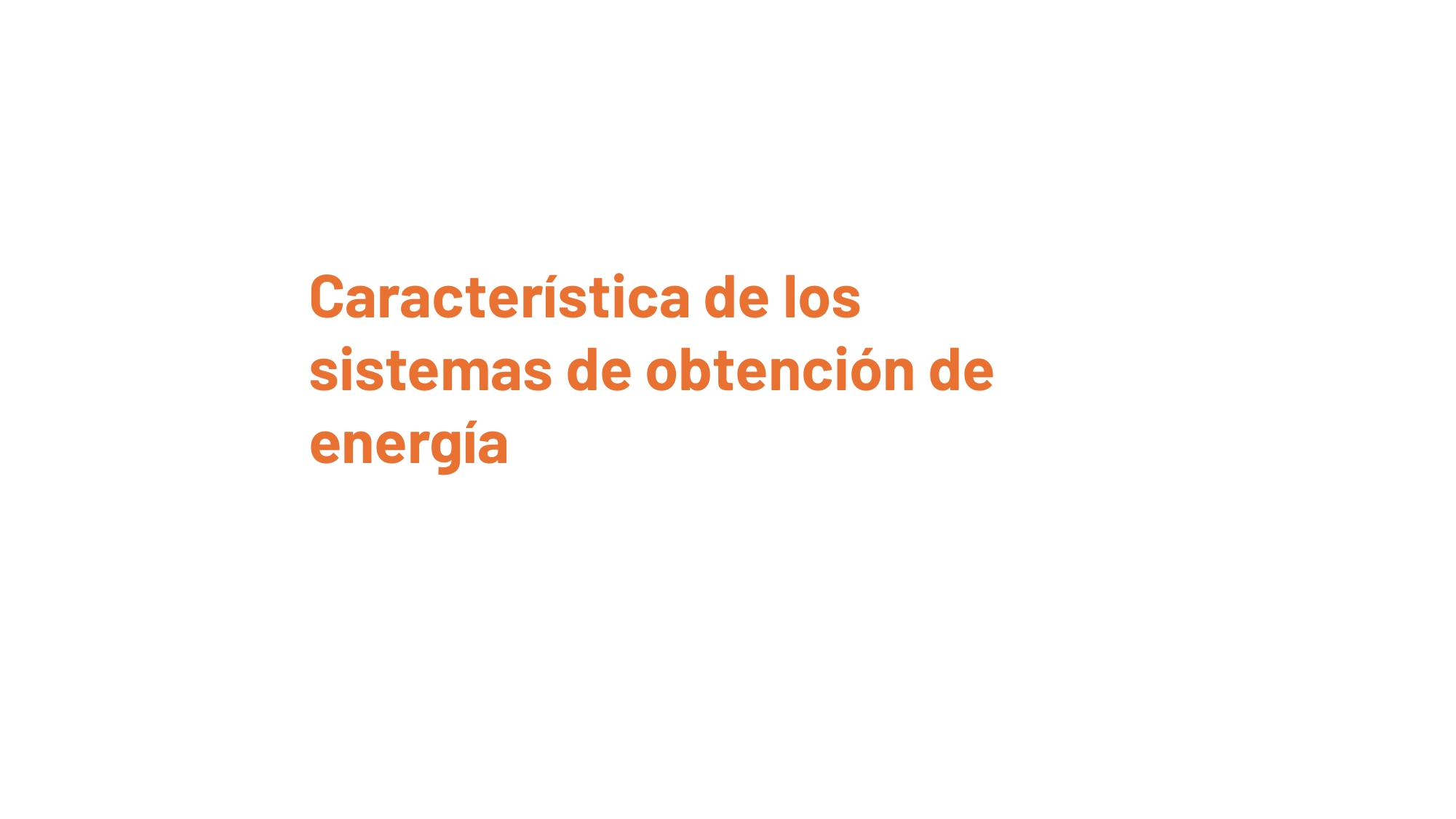

Característica de los sistemas de obtención de energía